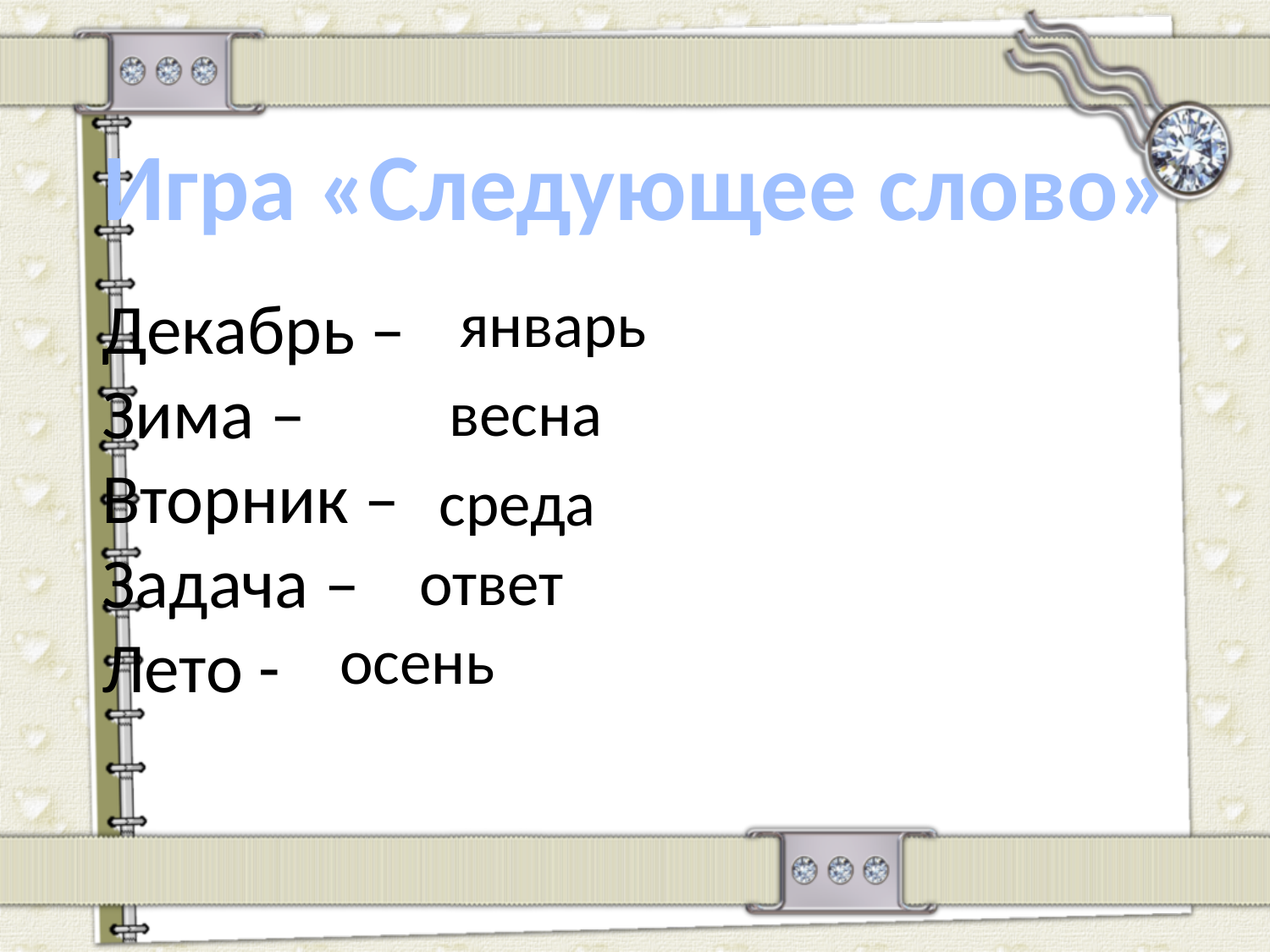

Игра «Следующее слово»
Декабрь –
Зима –
Вторник –
Задача –
Лето -
январь
весна
среда
ответ
осень